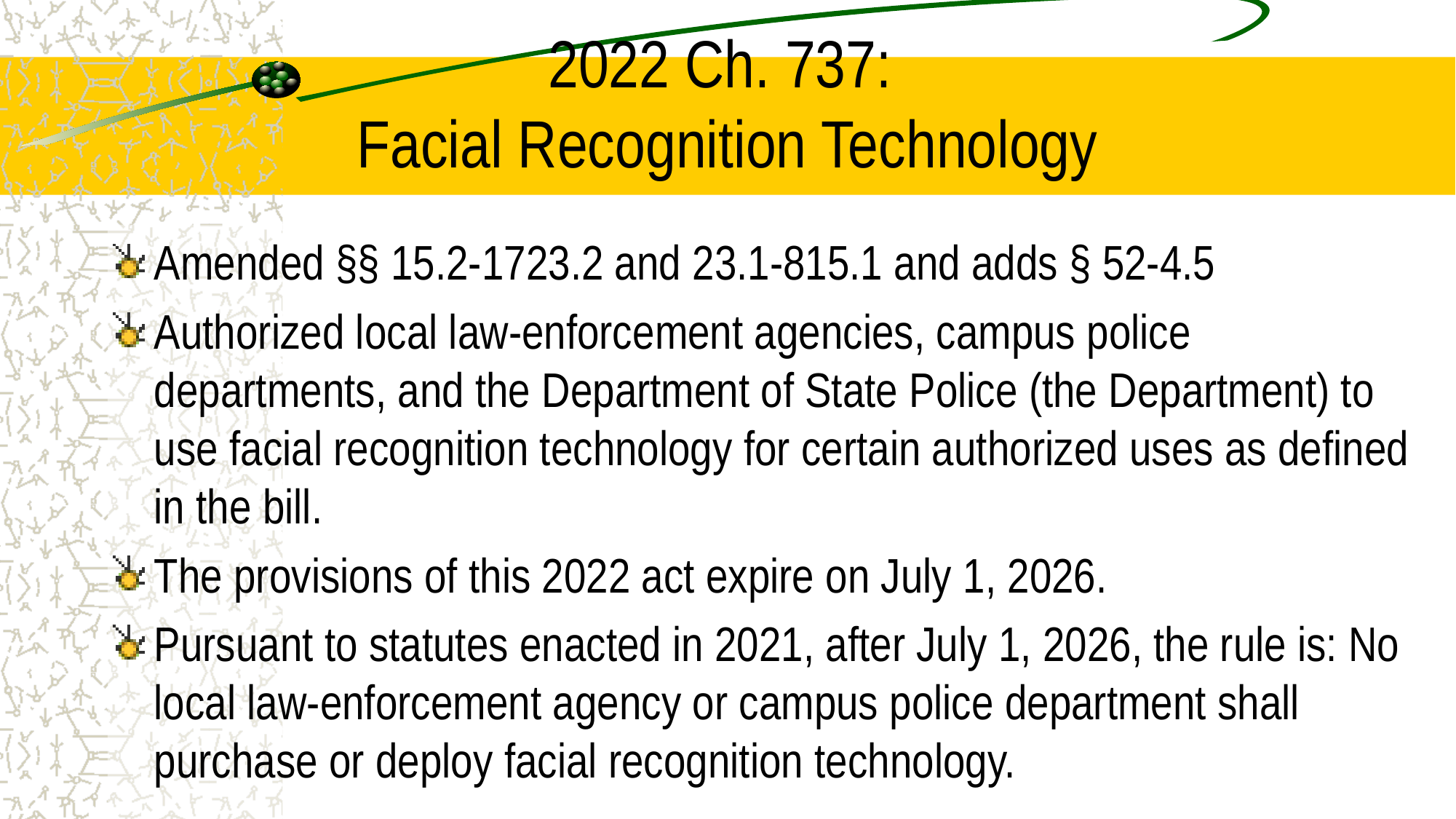

# 2022 Ch. 737: Facial Recognition Technology
Amended §§ 15.2-1723.2 and 23.1-815.1 and adds § 52-4.5
Authorized local law-enforcement agencies, campus police departments, and the Department of State Police (the Department) to use facial recognition technology for certain authorized uses as defined in the bill.
The provisions of this 2022 act expire on July 1, 2026.
Pursuant to statutes enacted in 2021, after July 1, 2026, the rule is: No local law-enforcement agency or campus police department shall purchase or deploy facial recognition technology.